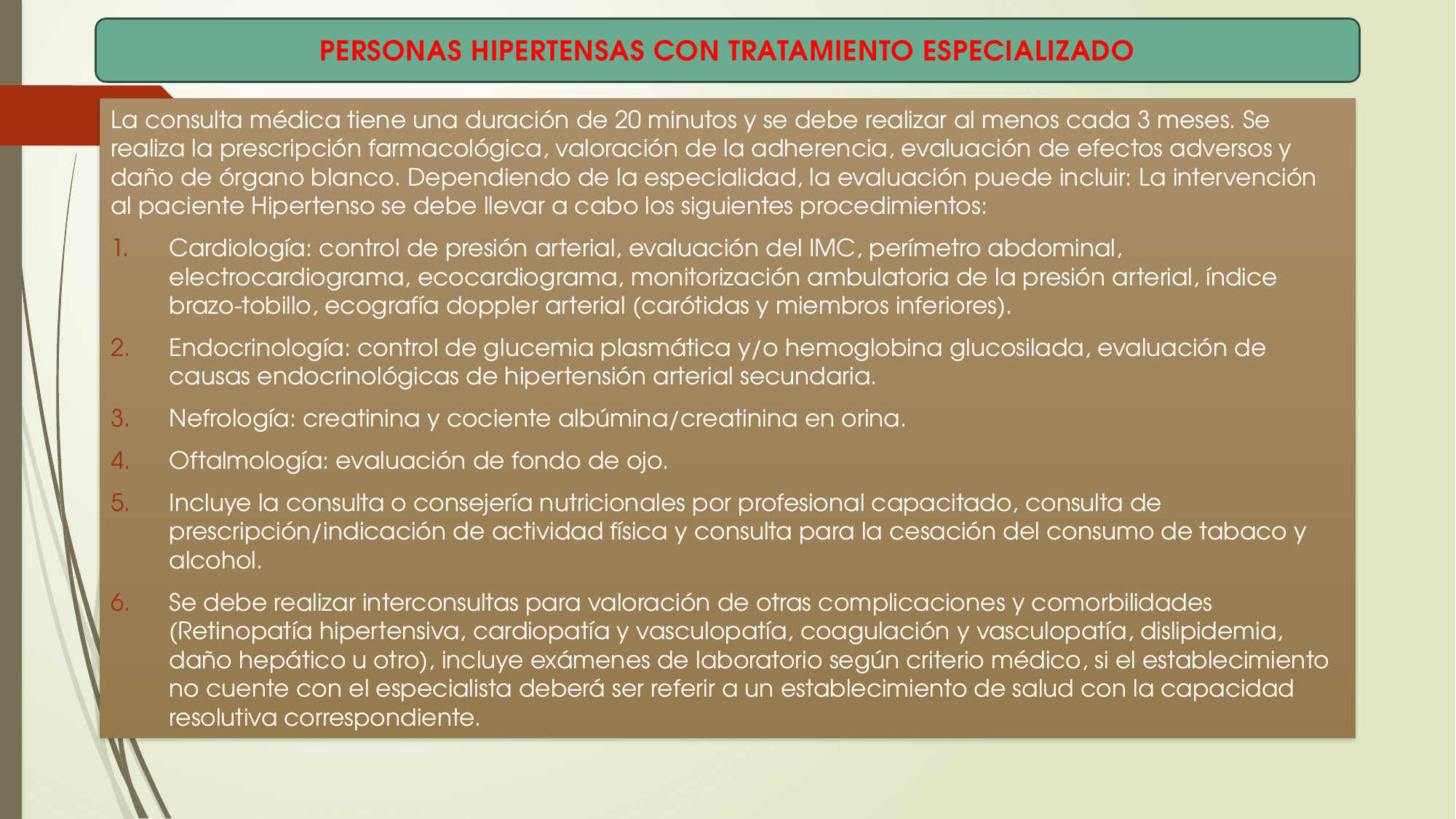

PERSONAS HIPERTENSAS CON TRATAMIENTO ESPECIALIZADO
La consulta médica tiene una duración de 20 minutos y se debe realizar al menos cada 3 meses. Se realiza la prescripción farmacológica, valoración de la adherencia, evaluación de efectos adversos y daño de órgano blanco. Dependiendo de la especialidad, la evaluación puede incluir: La intervención al paciente Hipertenso se debe llevar a cabo los siguientes procedimientos:
Cardiología: control de presión arterial, evaluación del IMC, perímetro abdominal, electrocardiograma, ecocardiograma, monitorización ambulatoria de la presión arterial, índice brazo-tobillo, ecografía doppler arterial (carótidas y miembros inferiores).
Endocrinología: control de glucemia plasmática y/o hemoglobina glucosilada, evaluación de causas endocrinológicas de hipertensión arterial secundaria.
Nefrología: creatinina y cociente albúmina/creatinina en orina.
Oftalmología: evaluación de fondo de ojo.
Incluye la consulta o consejería nutricionales por profesional capacitado, consulta de prescripción/indicación de actividad física y consulta para la cesación del consumo de tabaco y alcohol.
Se debe realizar interconsultas para valoración de otras complicaciones y comorbilidades (Retinopatía hipertensiva, cardiopatía y vasculopatía, coagulación y vasculopatía, dislipidemia, daño hepático u otro), incluye exámenes de laboratorio según criterio médico, si el establecimiento no cuente con el especialista deberá ser referir a un establecimiento de salud con la capacidad resolutiva correspondiente.